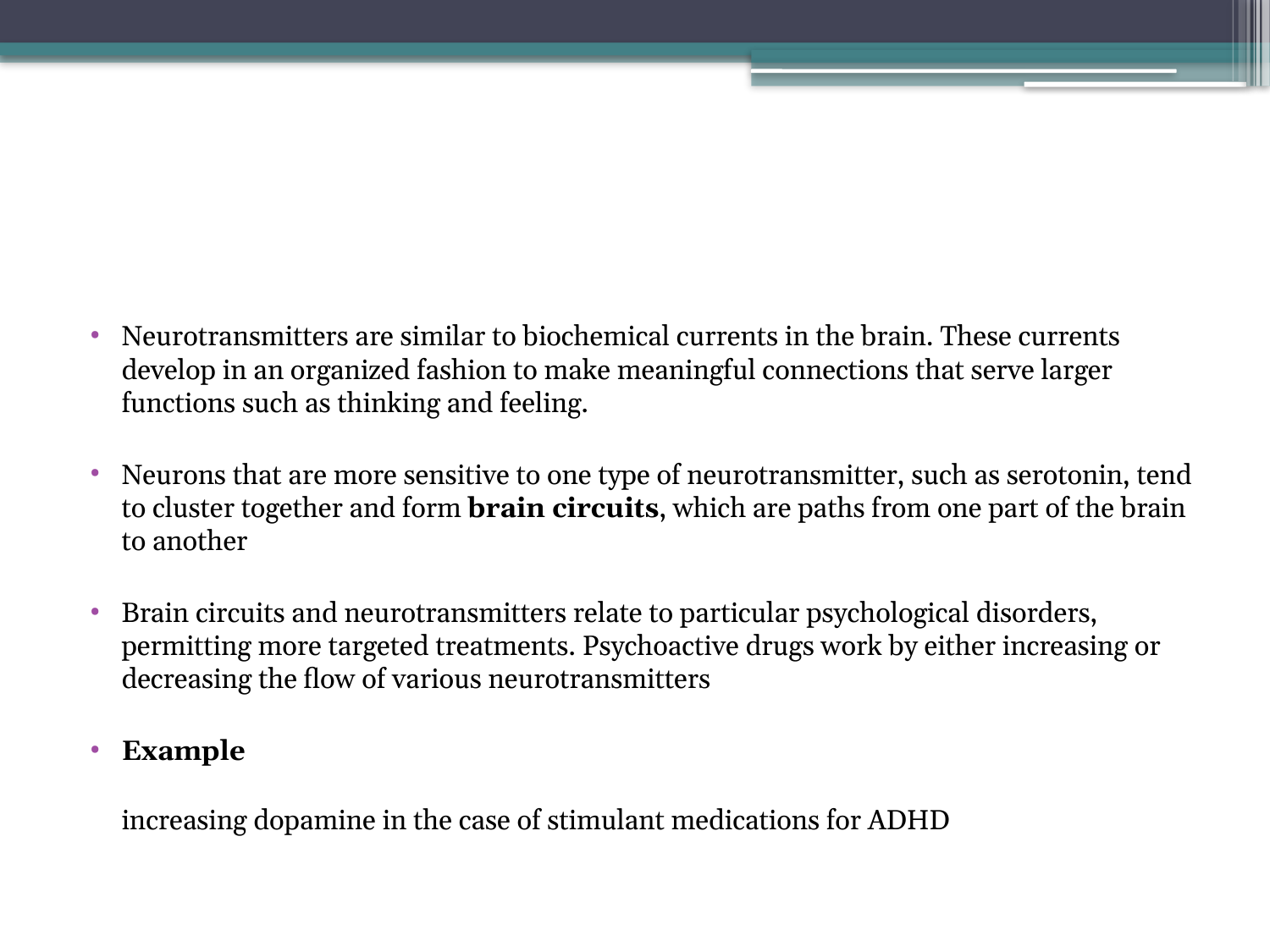

#
Neurotransmitters are similar to biochemical currents in the brain. These currents develop in an organized fashion to make meaningful connections that serve larger functions such as thinking and feeling.

Neurons that are more sensitive to one type of neurotransmitter, such as serotonin, tend to cluster together and form brain circuits, which are paths from one part of the brain to another

Brain circuits and neurotransmitters relate to particular psychological disorders, permitting more targeted treatments. Psychoactive drugs work by either increasing or decreasing the ﬂow of various neurotransmitters

Example
increasing dopamine in the case of stimulant medications for ADHD